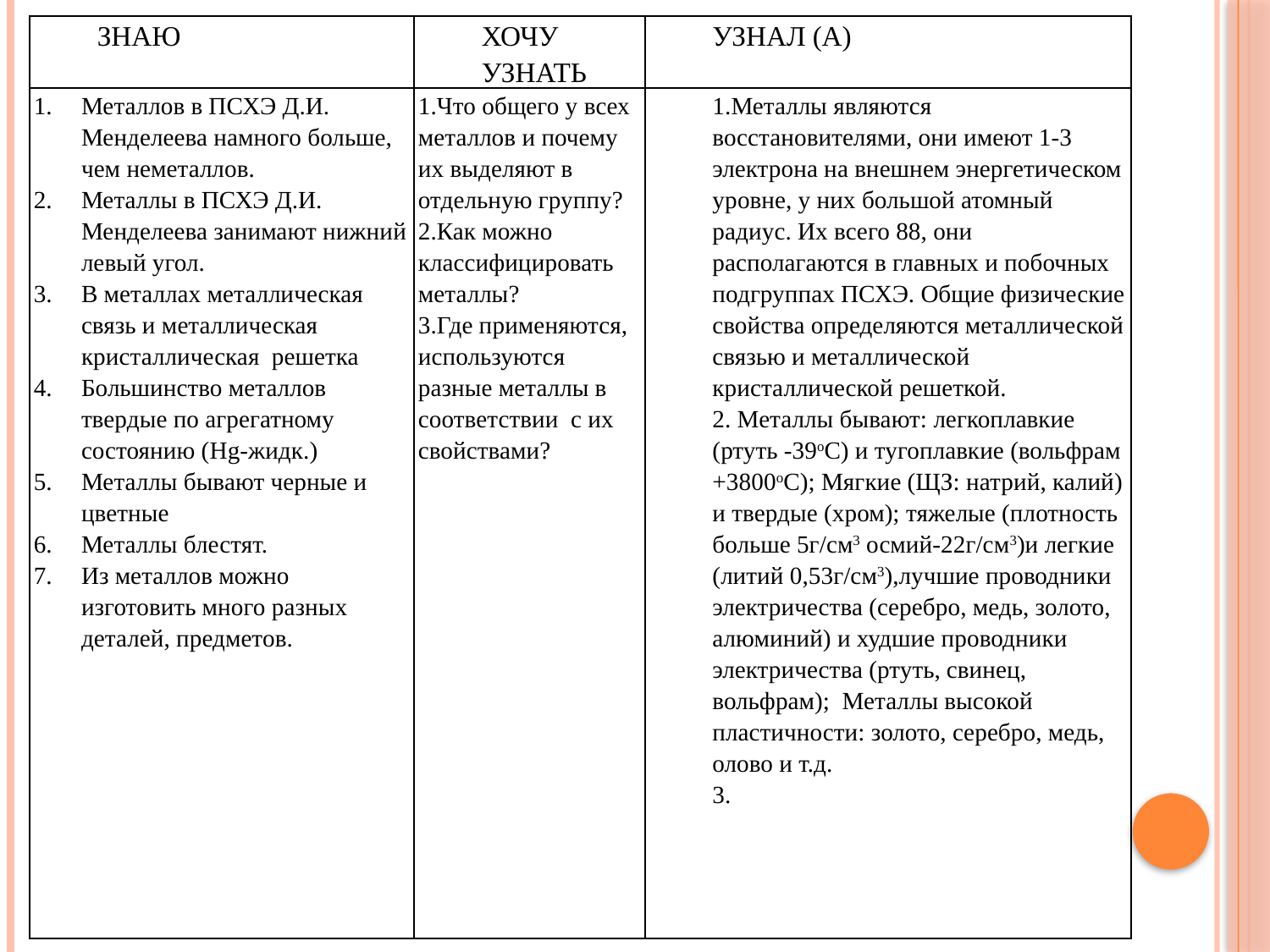

| ЗНАЮ | ХОЧУ УЗНАТЬ | УЗНАЛ (А) |
| --- | --- | --- |
| Металлов в ПСХЭ Д.И. Менделеева намного больше, чем неметаллов. Металлы в ПСХЭ Д.И. Менделеева занимают нижний левый угол. В металлах металлическая связь и металлическая кристаллическая решетка Большинство металлов твердые по агрегатному состоянию (Hg-жидк.) Металлы бывают черные и цветные Металлы блестят. Из металлов можно изготовить много разных деталей, предметов. | 1.Что общего у всех металлов и почему их выделяют в отдельную группу? 2.Как можно классифицировать металлы? 3.Где применяются, используются разные металлы в соответствии с их свойствами? | 1.Металлы являются восстановителями, они имеют 1-3 электрона на внешнем энергетическом уровне, у них большой атомный радиус. Их всего 88, они располагаются в главных и побочных подгруппах ПСХЭ. Общие физические свойства определяются металлической связью и металлической кристаллической решеткой. 2. Металлы бывают: легкоплавкие (ртуть -39оС) и тугоплавкие (вольфрам +3800оС); Мягкие (ЩЗ: натрий, калий) и твердые (хром); тяжелые (плотность больше 5г/см3 осмий-22г/см3)и легкие (литий 0,53г/см3),лучшие проводники электричества (серебро, медь, золото, алюминий) и худшие проводники электричества (ртуть, свинец, вольфрам); Металлы высокой пластичности: золото, серебро, медь, олово и т.д. 3. |